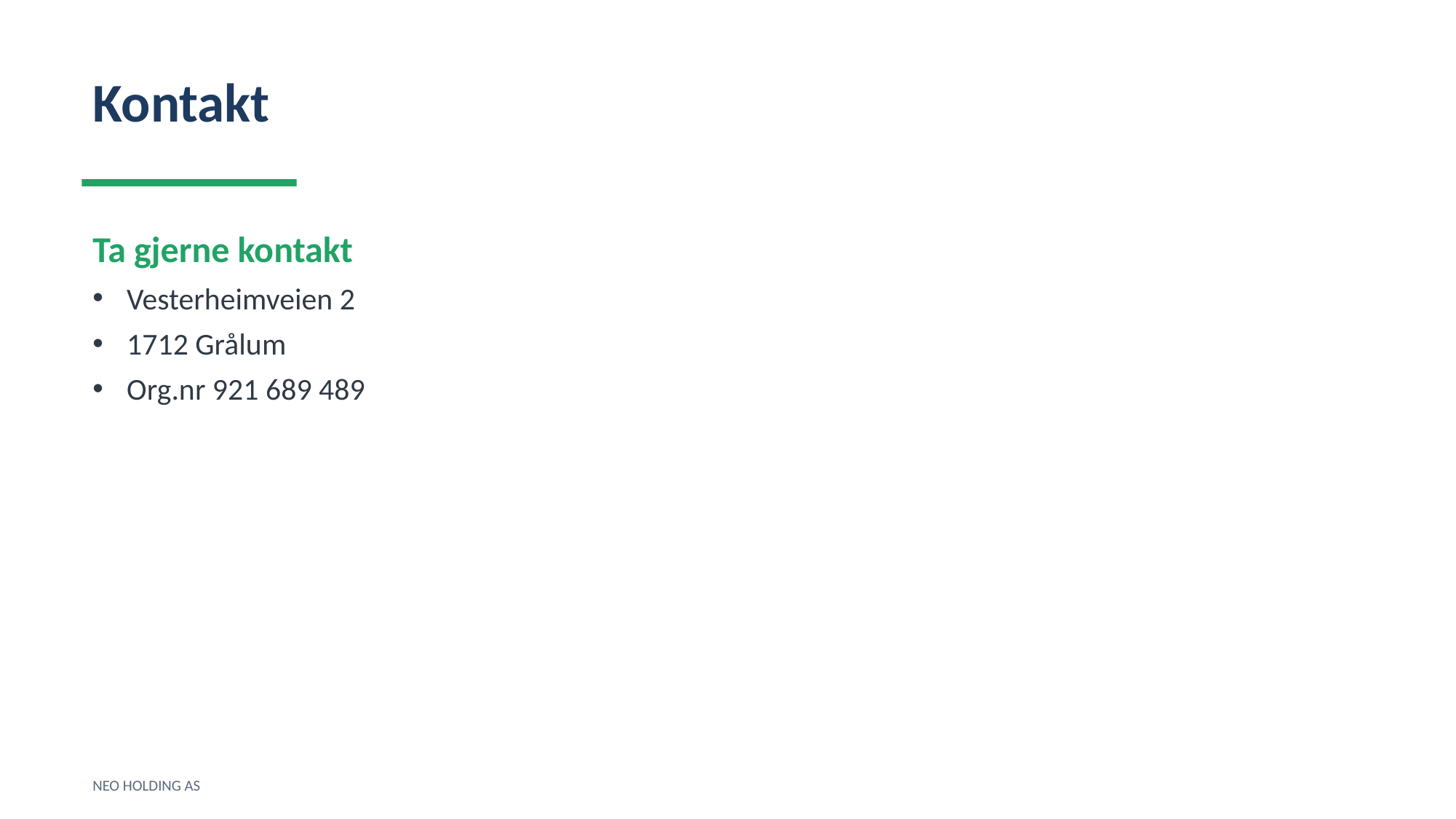

Kontakt

Ta gjerne kontakt
Vesterheimveien 2
1712 Grålum
Org.nr 921 689 489
NEO HOLDING AS